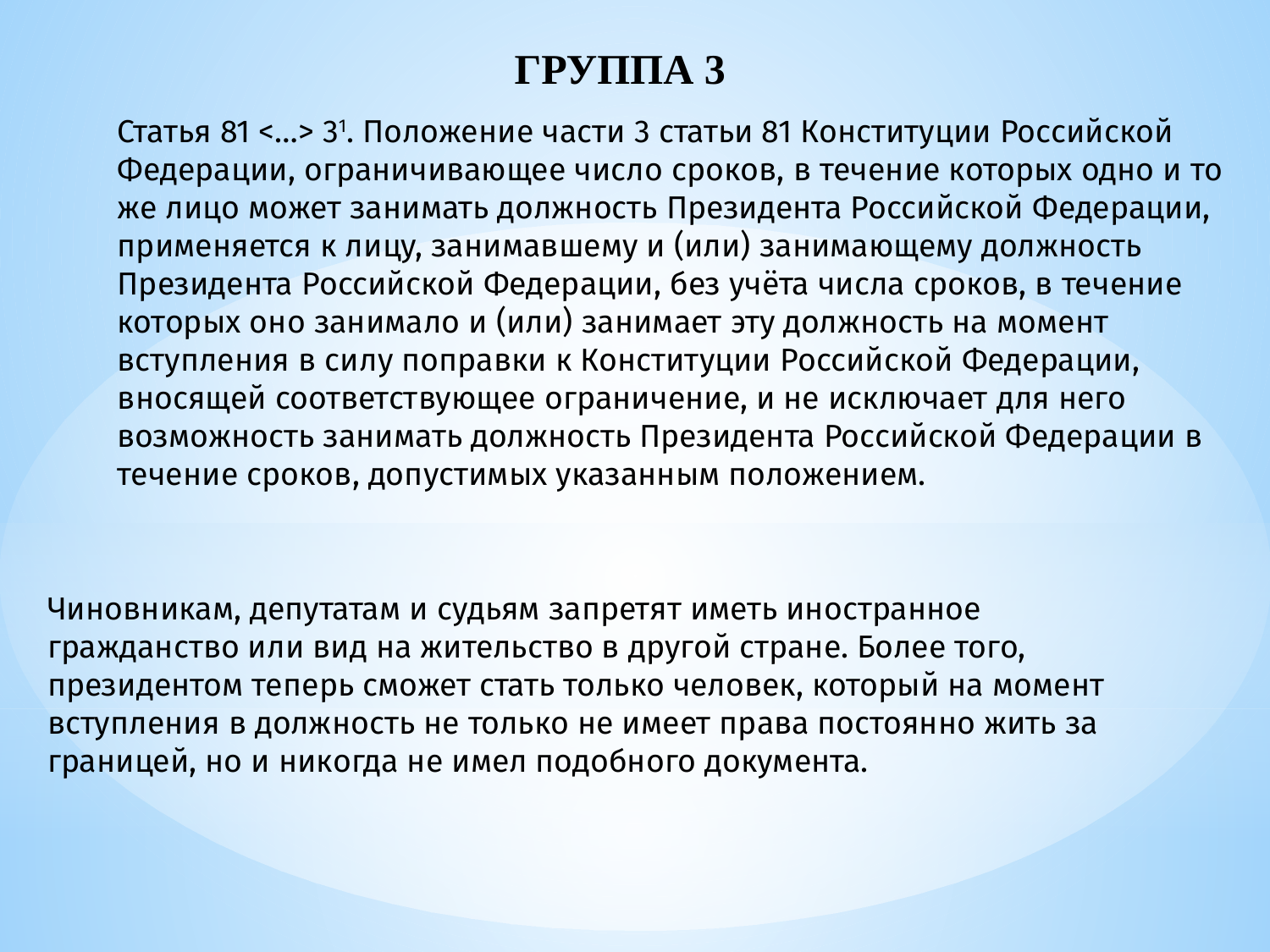

ГРУППА 3

Чиновникам, депутатам и судьям запретят иметь иностранное
гражданство или вид на жительство в другой стране. Более того, президентом теперь сможет стать только человек, который на момент вступления в должность не только не имеет права постоянно жить за границей, но и никогда не имел подобного документа.
Статья 81 <…> 31. Положение части 3 статьи 81 Конституции Российской Федерации, ограничивающее число сроков, в течение которых одно и то же лицо может занимать должность Президента Российской Федерации, применяется к лицу, занимавшему и (или) занимающему должность Президента Российской Федерации, без учёта числа сроков, в течение которых оно занимало и (или) занимает эту должность на момент вступления в силу поправки к Конституции Российской Федерации, вносящей соответствующее ограничение, и не исключает для него возможность занимать должность Президента Российской Федерации в течение сроков, допустимых указанным положением.